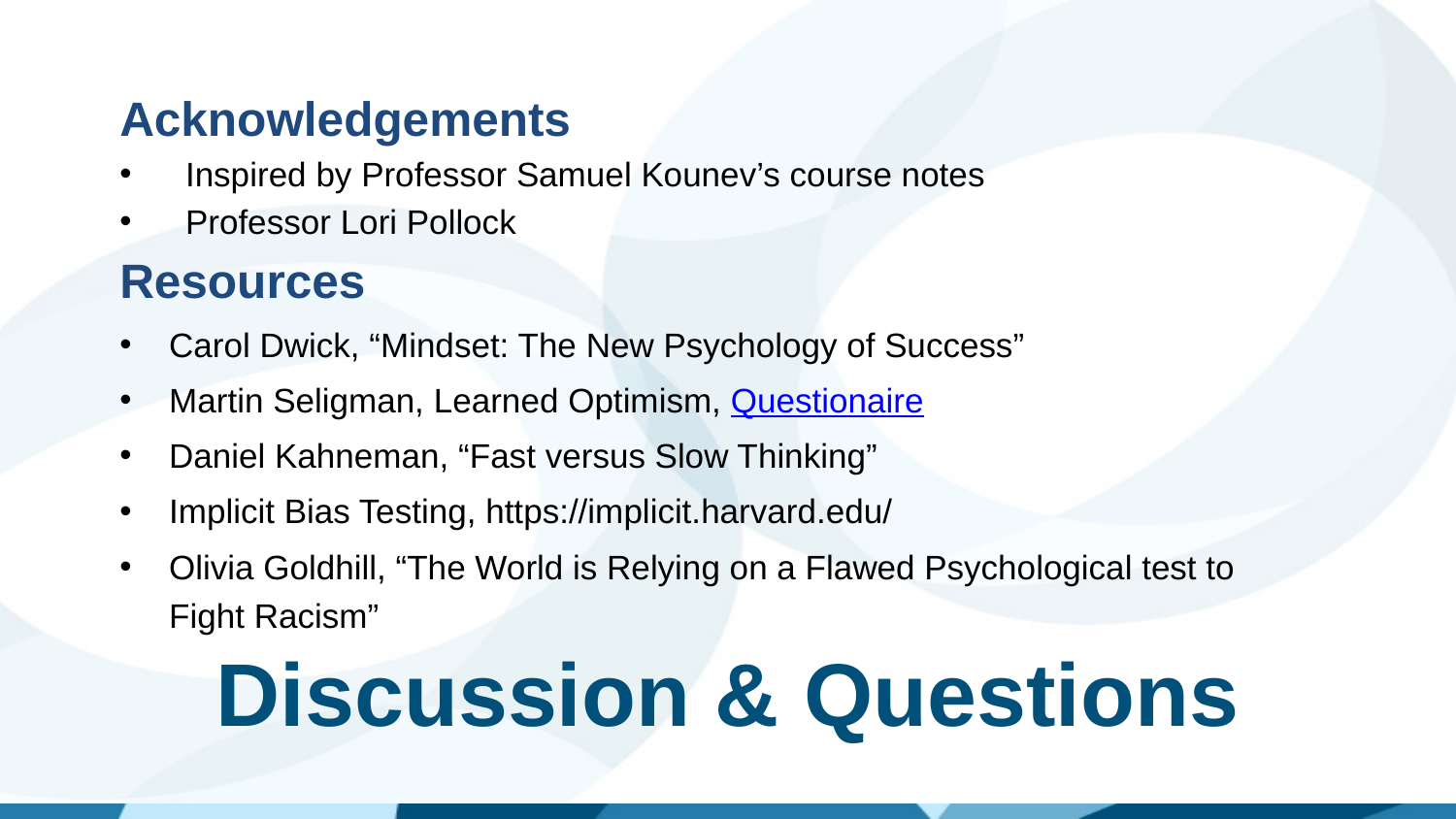

Acknowledgements
Inspired by Professor Samuel Kounev’s course notes
Professor Lori Pollock
Resources
Carol Dwick, “Mindset: The New Psychology of Success”
Martin Seligman, Learned Optimism, Questionaire
Daniel Kahneman, “Fast versus Slow Thinking”
Implicit Bias Testing, https://implicit.harvard.edu/
Olivia Goldhill, “The World is Relying on a Flawed Psychological test to Fight Racism”
# Discussion & Questions